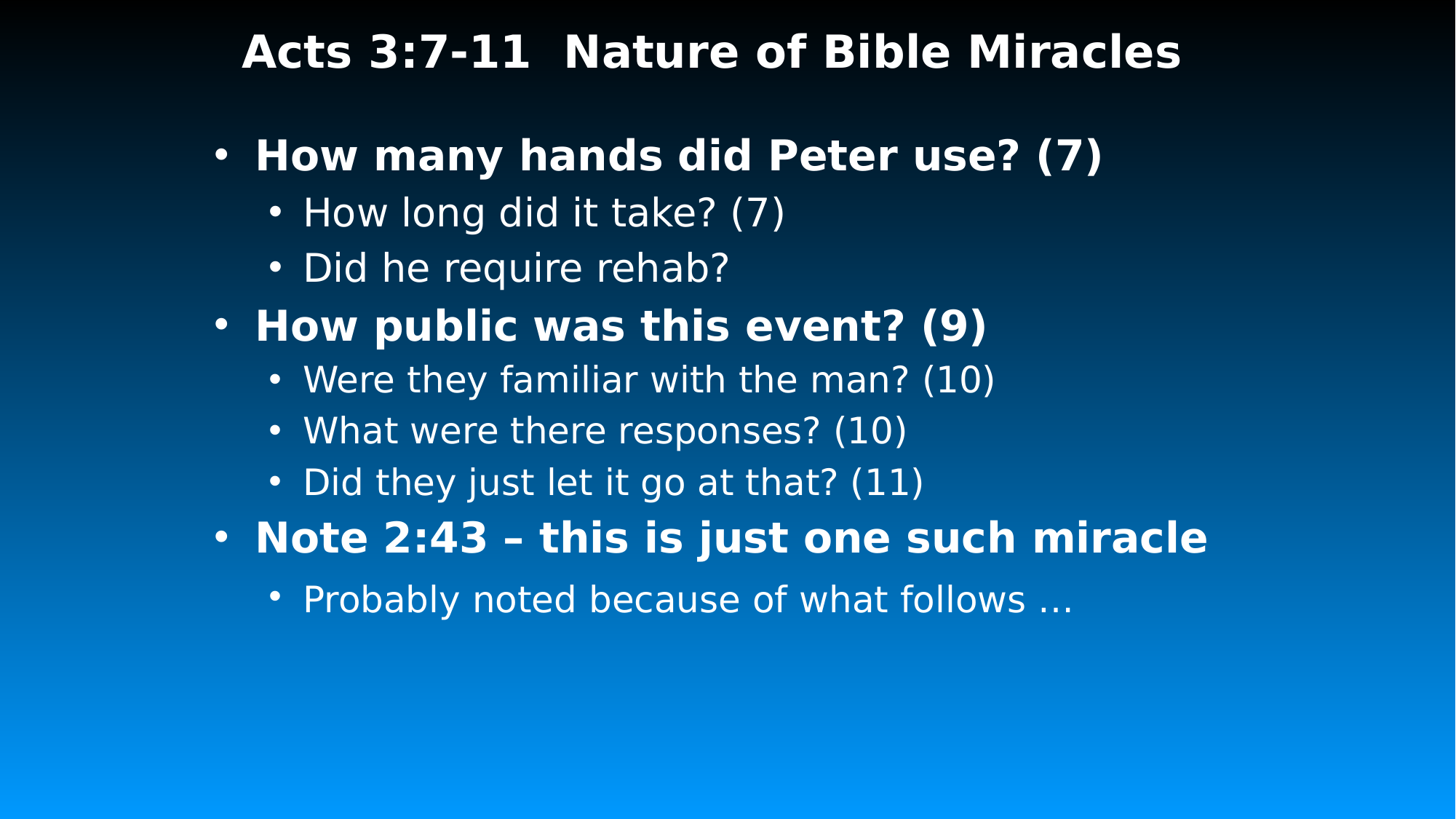

# Acts 3:7-11  Nature of Bible Miracles
How many hands did Peter use? (7)
How long did it take? (7)
Did he require rehab?
How public was this event? (9)
Were they familiar with the man? (10)
What were there responses? (10)
Did they just let it go at that? (11)
Note 2:43 – this is just one such miracle
Probably noted because of what follows …